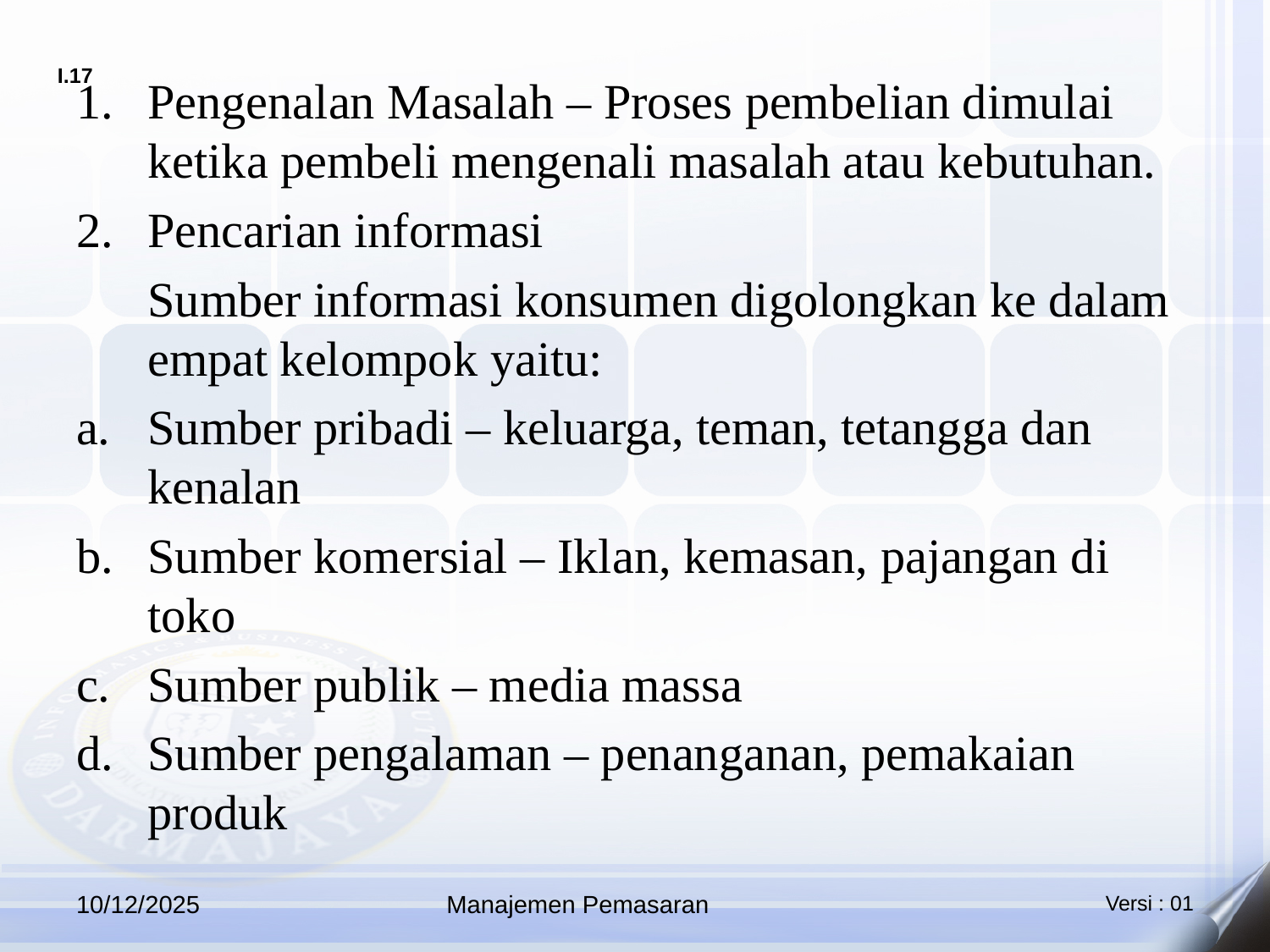

Pengenalan Masalah – Proses pembelian dimulai ketika pembeli mengenali masalah atau kebutuhan.
Pencarian informasi
	Sumber informasi konsumen digolongkan ke dalam empat kelompok yaitu:
Sumber pribadi – keluarga, teman, tetangga dan kenalan
Sumber komersial – Iklan, kemasan, pajangan di toko
Sumber publik – media massa
Sumber pengalaman – penanganan, pemakaian produk
10/12/2025
Manajemen Pemasaran